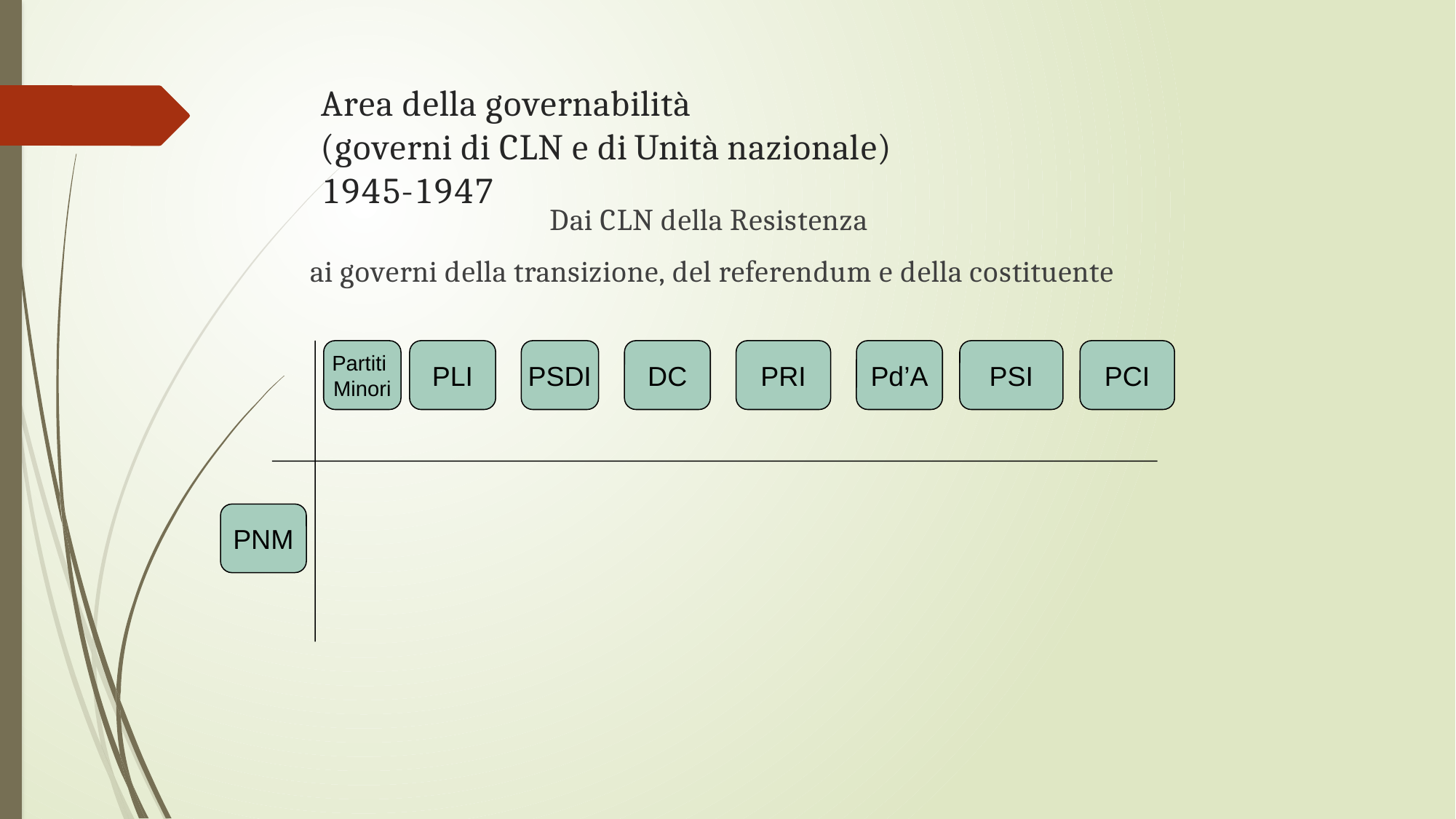

# Area della governabilità (governi di CLN e di Unità nazionale) 1945-1947
Dai CLN della Resistenza
ai governi della transizione, del referendum e della costituente

Partiti
Minori
PLI
PSDI
DC
PRI
Pd’A
PSI
PCI

PNM